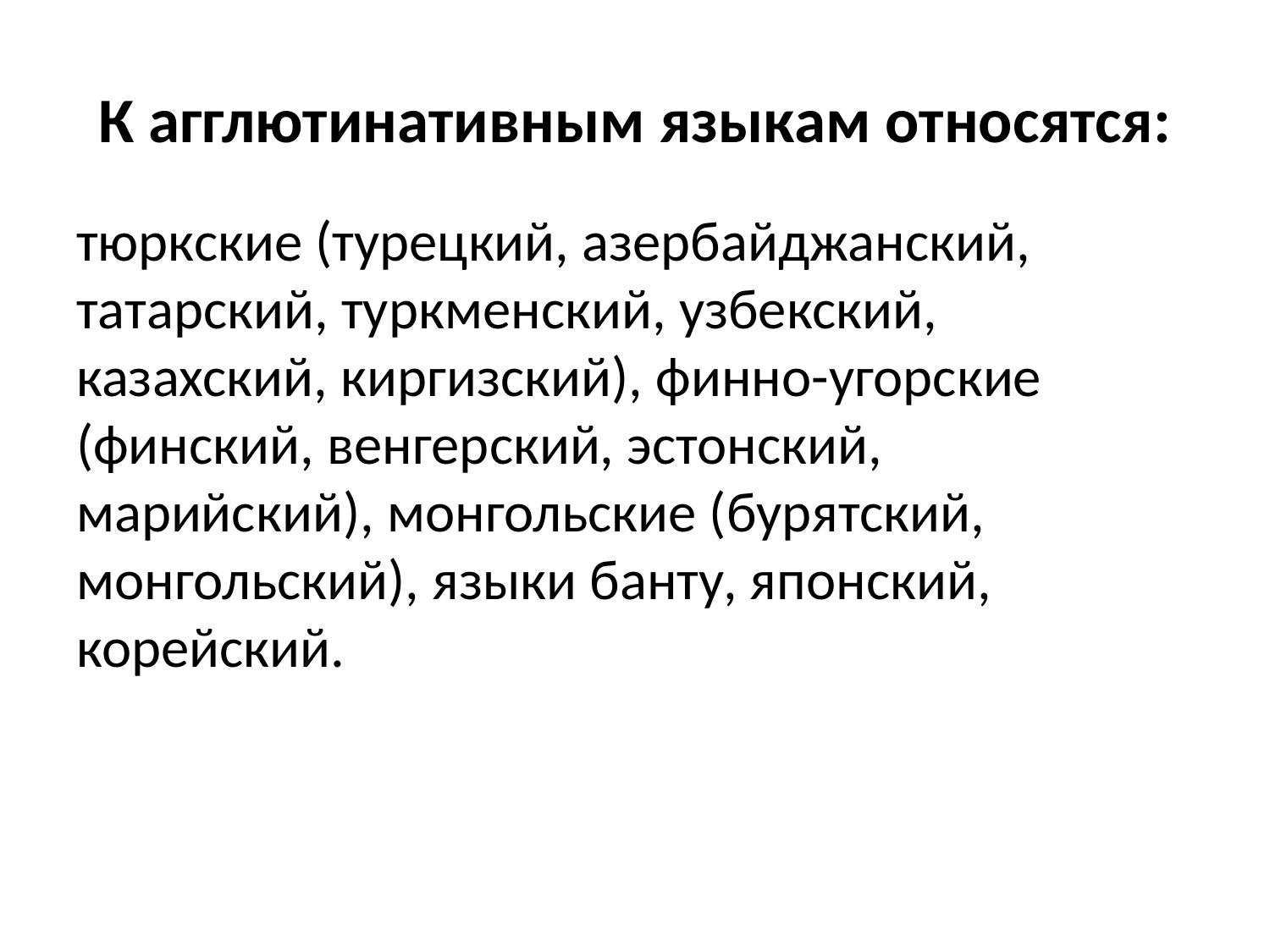

# К агглютинативным языкам относятся:
тюркские (турецкий, азербайджанский, татарский, туркменский, узбекский, казахский, киргизский), финно-угорские (финский, венгерский, эстонский, марийский), монгольские (бурятский, монгольский), языки банту, японский, корейский.